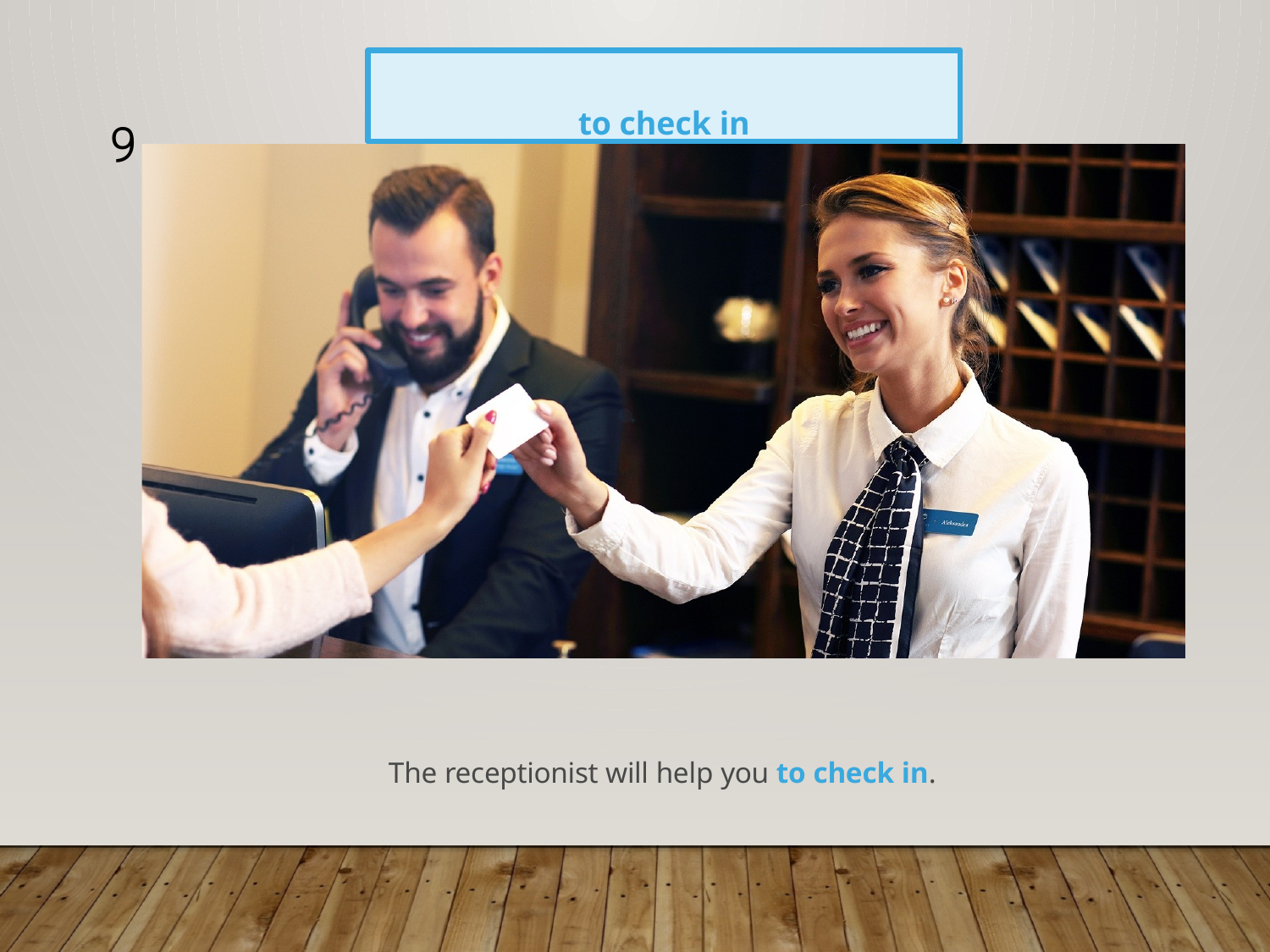

to check in
9

The receptionist will help you to check in.